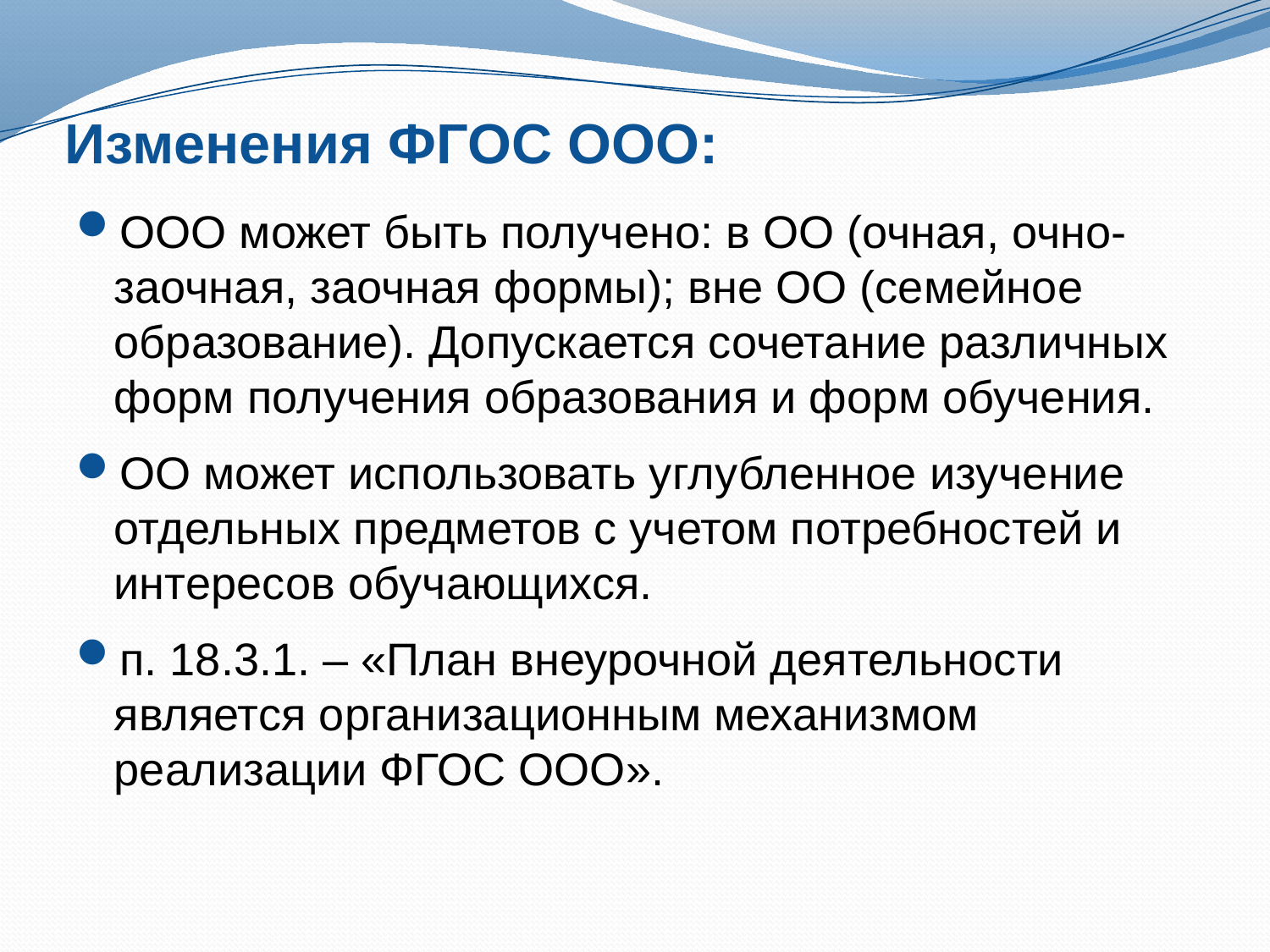

# Изменения ФГОС ООО:
ООО может быть получено: в ОО (очная, очно-заочная, заочная формы); вне ОО (семейное образование). Допускается сочетание различных форм получения образования и форм обучения.
ОО может использовать углубленное изучение отдельных предметов с учетом потребностей и интересов обучающихся.
п. 18.3.1. – «План внеурочной деятельности является организационным механизмом реализации ФГОС ООО».